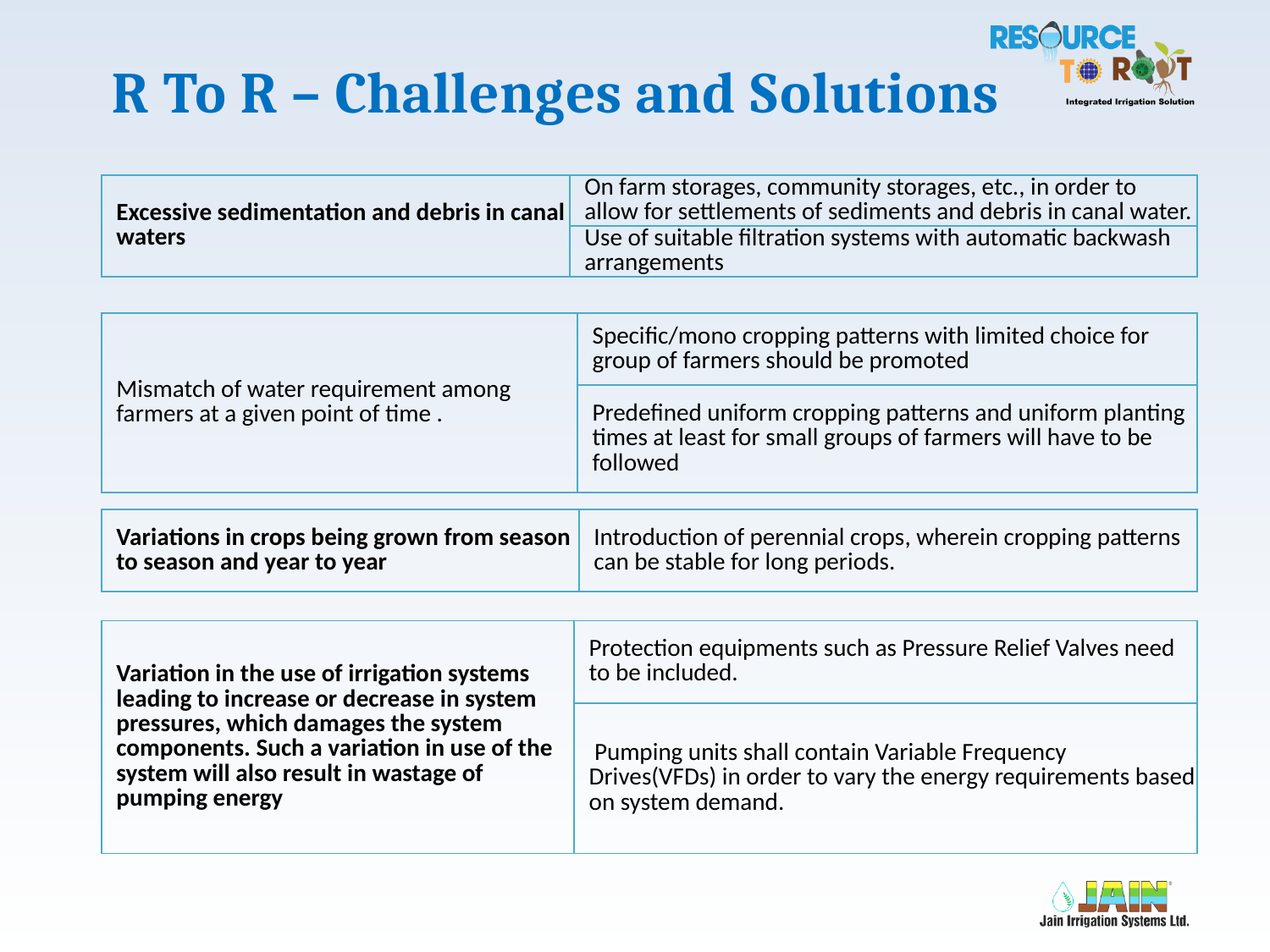

# R To R – Challenges and Solutions
| Excessive sedimentation and debris in canal waters | On farm storages, community storages, etc., in order to allow for settlements of sediments and debris in canal water. |
| --- | --- |
|  | Use of suitable filtration systems with automatic backwash arrangements |
| Mismatch of water requirement among farmers at a given point of time . | Specific/mono cropping patterns with limited choice for group of farmers should be promoted |
| --- | --- |
|  | Predefined uniform cropping patterns and uniform planting times at least for small groups of farmers will have to be followed |
| Variations in crops being grown from season to season and year to year | Introduction of perennial crops, wherein cropping patterns can be stable for long periods. |
| --- | --- |
| Variation in the use of irrigation systems leading to increase or decrease in system pressures, which damages the system components. Such a variation in use of the system will also result in wastage of pumping energy | Protection equipments such as Pressure Relief Valves need to be included. |
| --- | --- |
|  | Pumping units shall contain Variable Frequency Drives(VFDs) in order to vary the energy requirements based on system demand. |